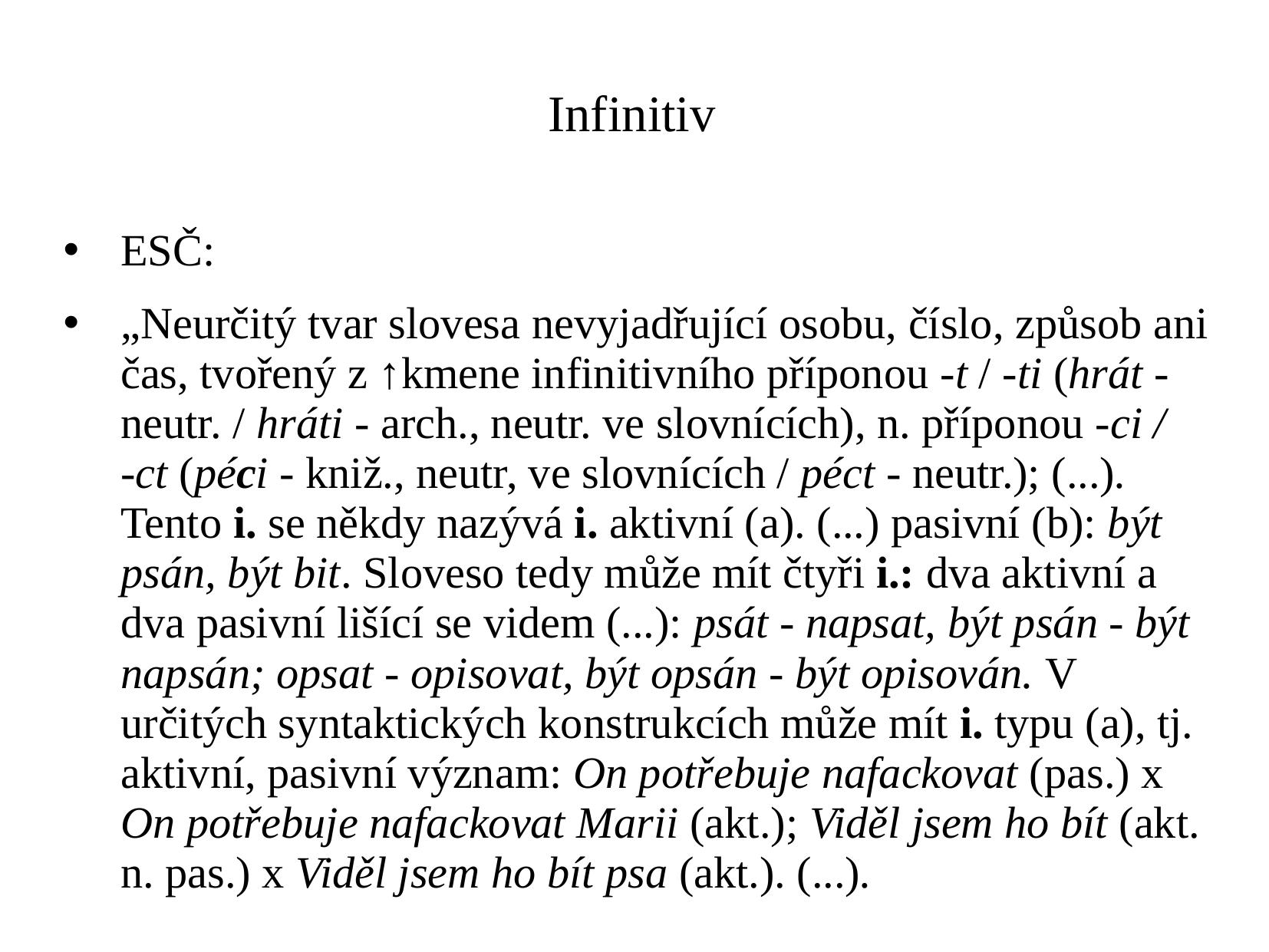

# Infinitiv
ESČ:
„Neurčitý tvar slovesa nevyjadřující osobu, číslo, způsob ani čas, tvořený z ↑kmene infinitivního příponou -t / -ti (hrát - neutr. / hráti - arch., neutr. ve slovnících), n. příponou -ci /
-ct (péci - kniž., neutr, ve slovnících / péct - neutr.); (...). Tento i. se někdy nazývá i. aktivní (a). (...) pasivní (b): být psán, být bit. Sloveso tedy může mít čtyři i.: dva aktivní a dva pasivní lišící se videm (...): psát - napsat, být psán - být napsán; opsat - opisovat, být opsán - být opisován. V určitých syntaktických konstrukcích může mít i. typu (a), tj. aktivní, pasivní význam: On potřebuje nafackovat (pas.) x On potřebuje nafackovat Marii (akt.); Viděl jsem ho bít (akt. n. pas.) x Viděl jsem ho bít psa (akt.). (...).